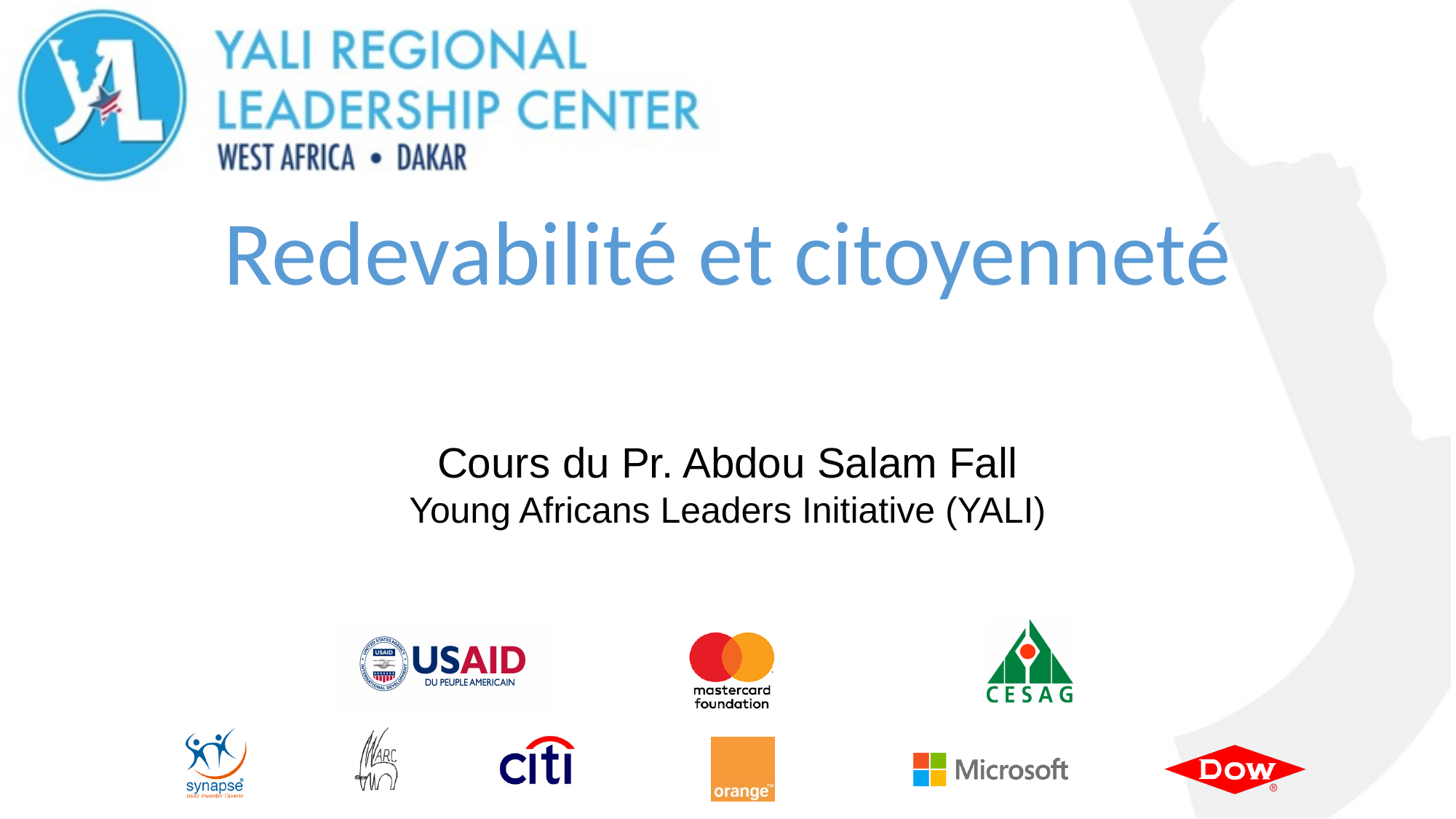

# Redevabilité et citoyenneté
Cours du Pr. Abdou Salam Fall
Young Africans Leaders Initiative (YALI)